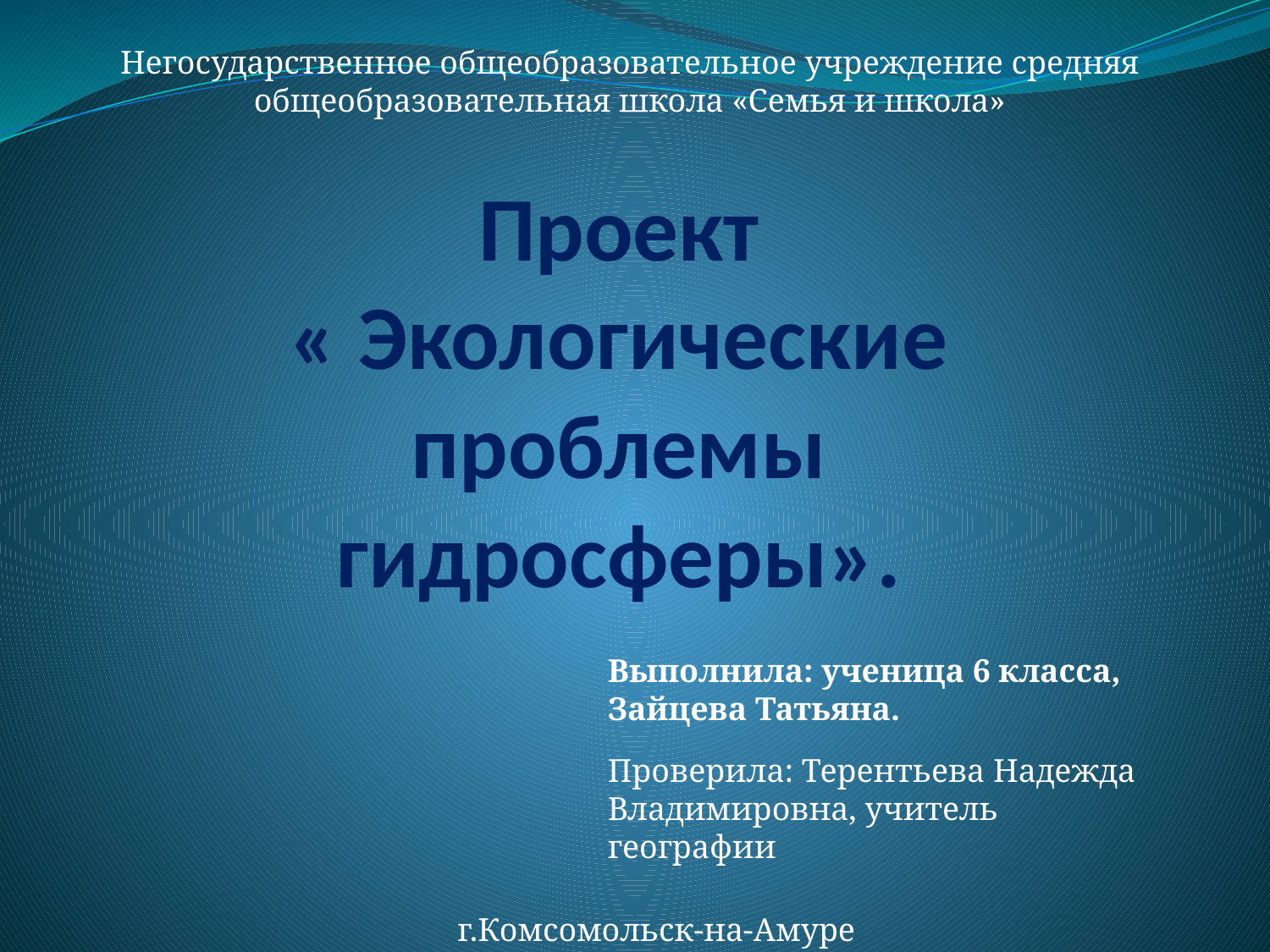

Негосударственное общеобразовательное учреждение средняя общеобразовательная школа «Семья и школа»
# Проект « Экологические проблемы гидросферы».
Выполнила: ученица 6 класса, Зайцева Татьяна.
Проверила: Терентьева Надежда Владимировна, учитель географии
г.Комсомольск-на-Амуре